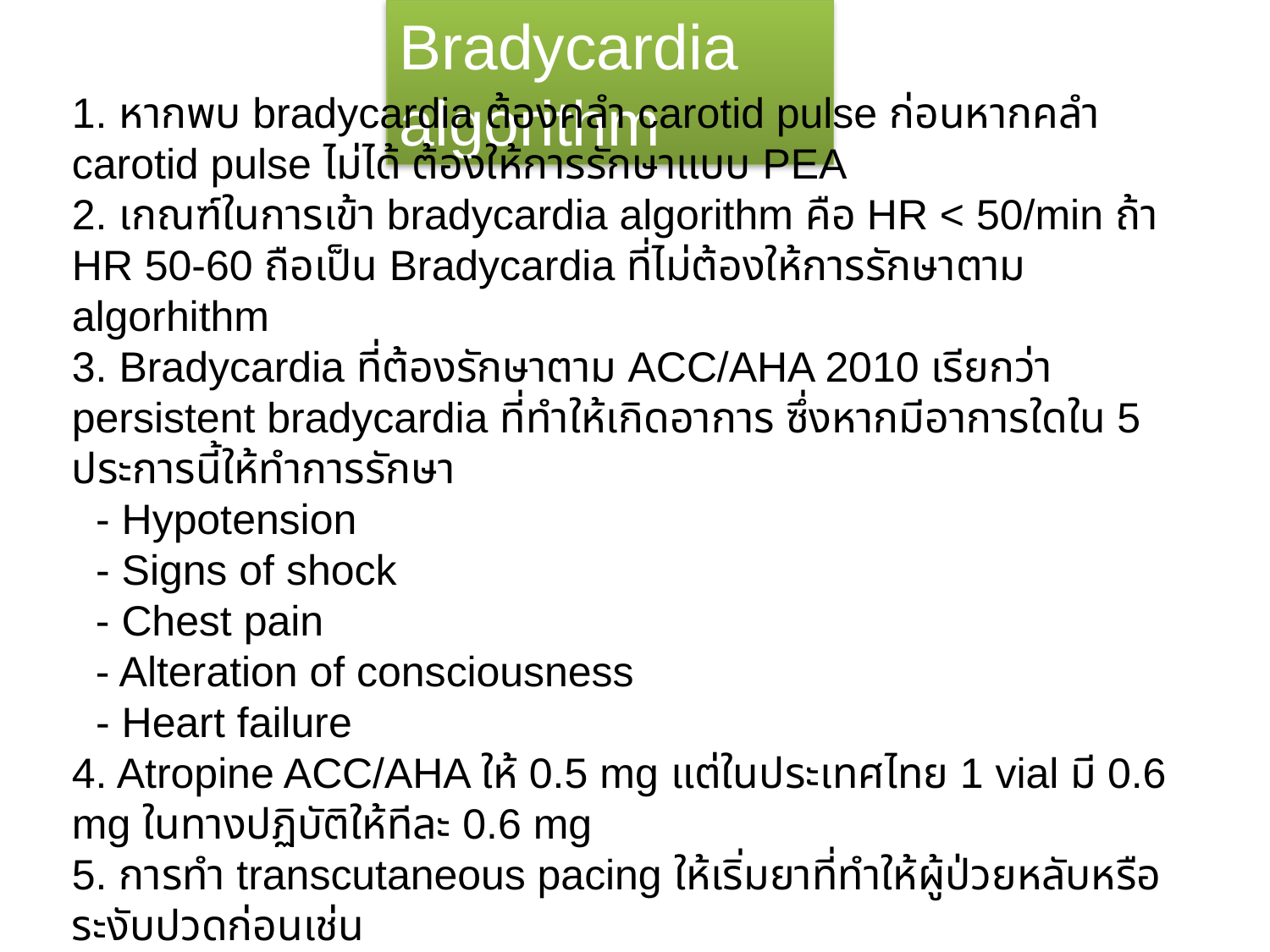

Bradycardia algorithm
1. หากพบ bradycardia ต้องคลำ carotid pulse ก่อนหากคลำ carotid pulse ไม่ได้ ต้องให้การรักษาแบบ PEA
2. เกณฑ์ในการเข้า bradycardia algorithm คือ HR < 50/min ถ้า HR 50-60 ถือเป็น Bradycardia ที่ไม่ต้องให้การรักษาตาม algorhithm
3. Bradycardia ที่ต้องรักษาตาม ACC/AHA 2010 เรียกว่า persistent bradycardia ที่ทำให้เกิดอาการ ซึ่งหากมีอาการใดใน 5 ประการนี้ให้ทำการรักษา
  - Hypotension
  - Signs of shock
  - Chest pain
  - Alteration of consciousness
  - Heart failure
4. Atropine ACC/AHA ให้ 0.5 mg แต่ในประเทศไทย 1 vial มี 0.6 mg ในทางปฏิบัติให้ทีละ 0.6 mg
5. การทำ transcutaneous pacing ให้เริ่มยาที่ทำให้ผู้ป่วยหลับหรือระงับปวดก่อนเช่น
    - Diazepam 5-10 mg IV
    - Midazolam 2-5 mg IV
    - Fentanyl 25-100 mcg IV
6. หา 5H 5T และรักษาด้วยแม้ไม่ระบุใน Guideline